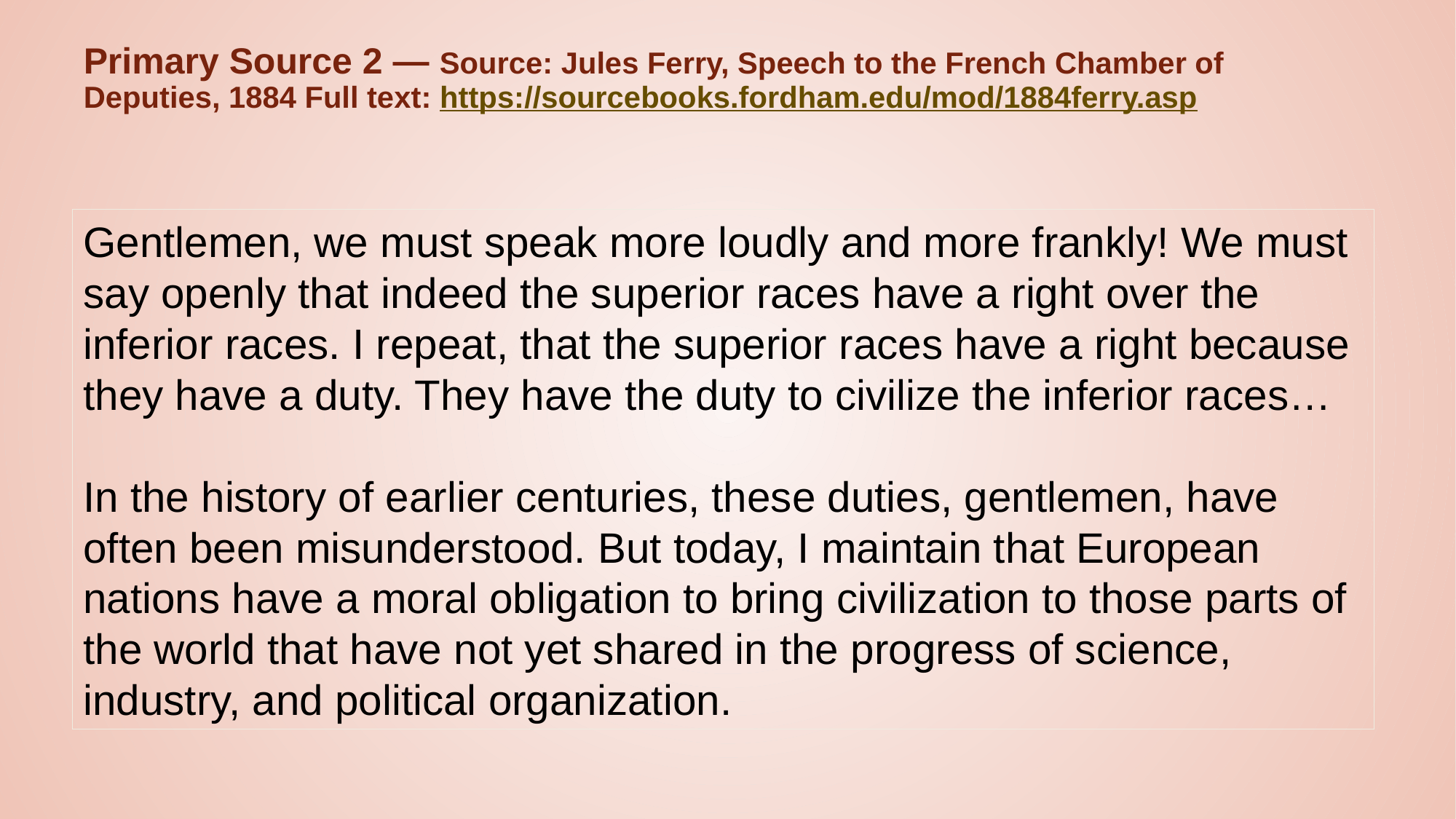

# Primary Source 2 — Source: Jules Ferry, Speech to the French Chamber of Deputies, 1884 Full text: https://sourcebooks.fordham.edu/mod/1884ferry.asp
Gentlemen, we must speak more loudly and more frankly! We must say openly that indeed the superior races have a right over the inferior races. I repeat, that the superior races have a right because they have a duty. They have the duty to civilize the inferior races…

In the history of earlier centuries, these duties, gentlemen, have often been misunderstood. But today, I maintain that European nations have a moral obligation to bring civilization to those parts of the world that have not yet shared in the progress of science, industry, and political organization.